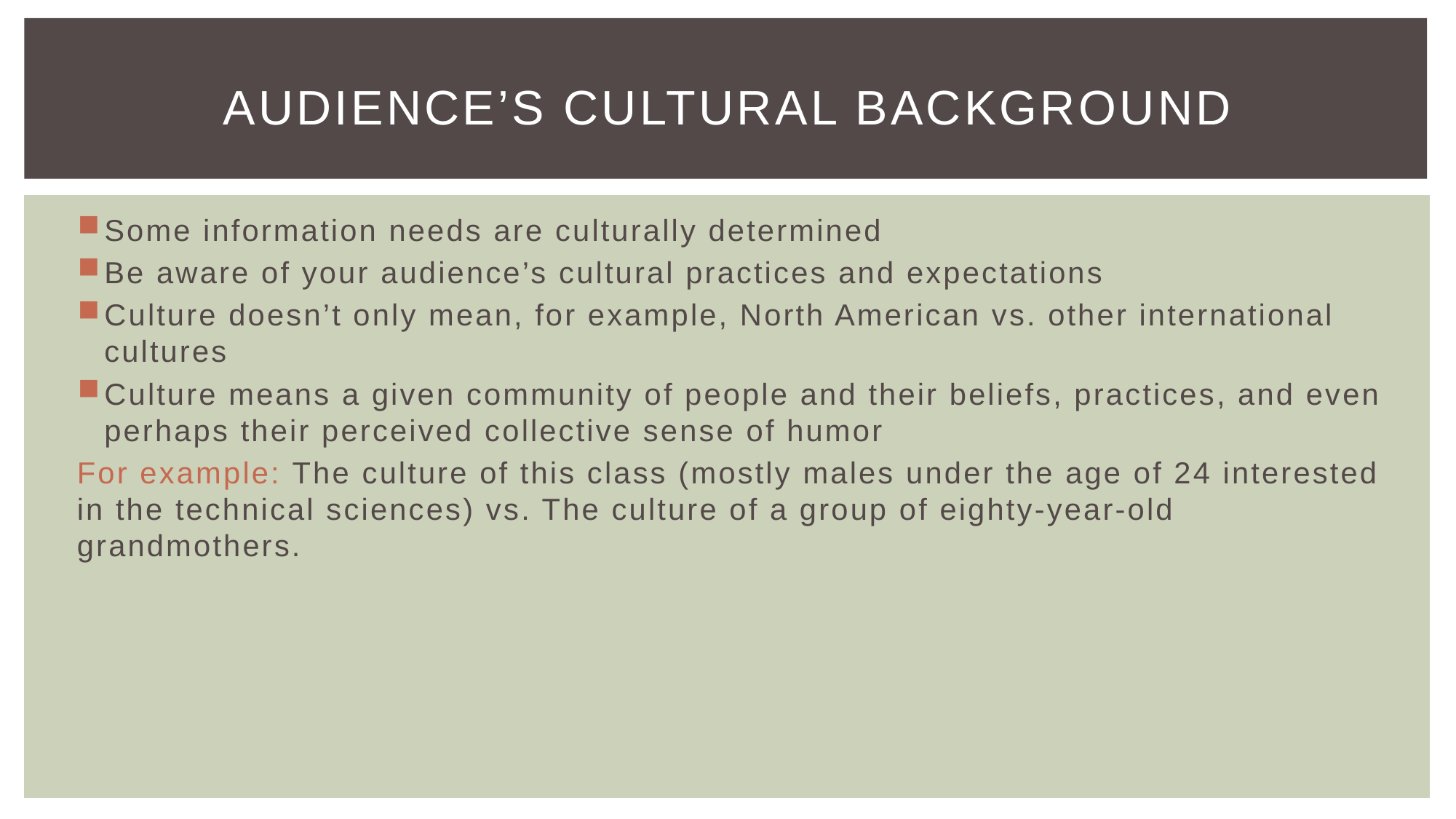

# Audience’s cultural background
Some information needs are culturally determined
Be aware of your audience’s cultural practices and expectations
Culture doesn’t only mean, for example, North American vs. other international cultures
Culture means a given community of people and their beliefs, practices, and even perhaps their perceived collective sense of humor
For example: The culture of this class (mostly males under the age of 24 interested in the technical sciences) vs. The culture of a group of eighty-year-old grandmothers.